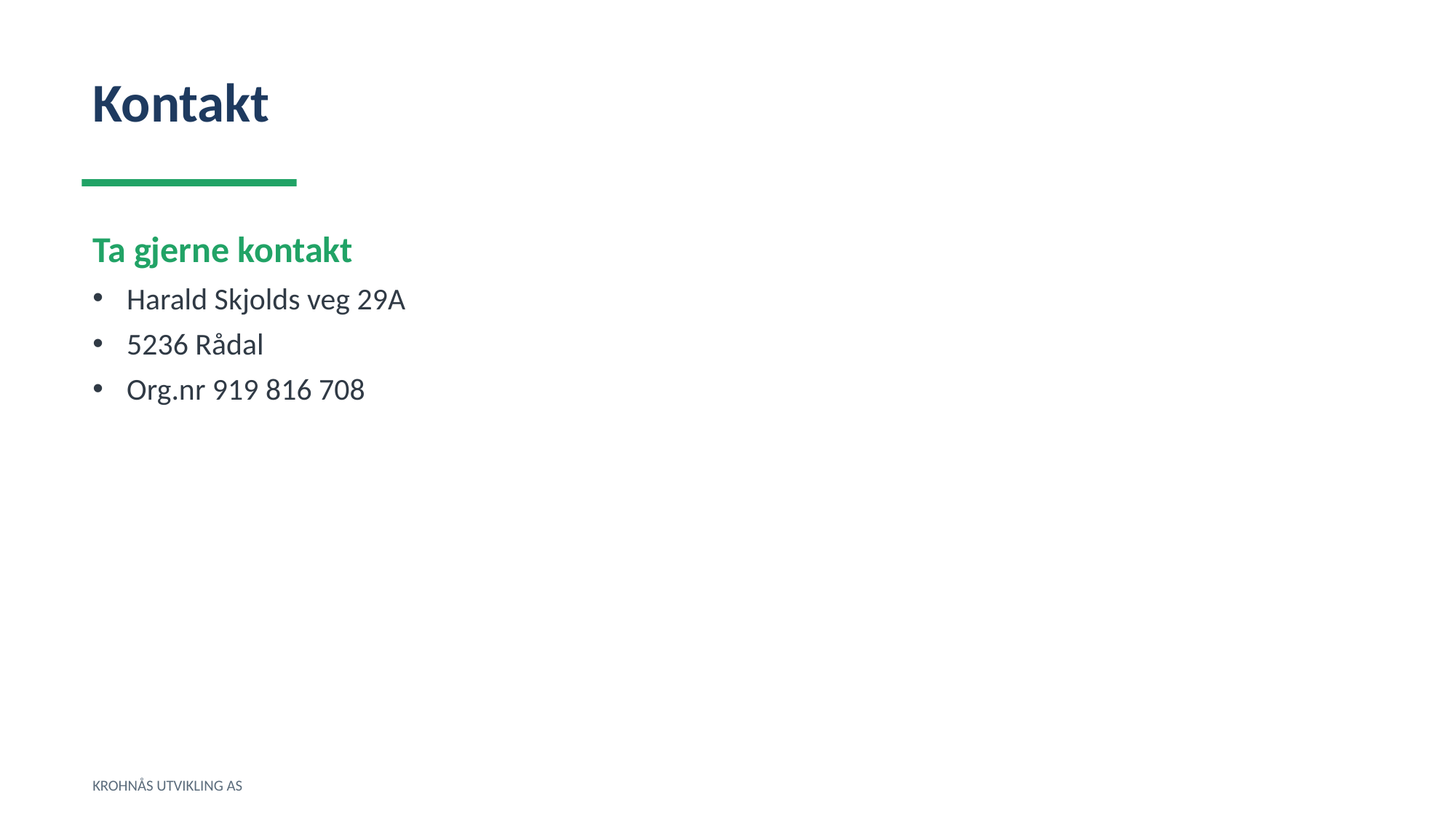

Kontakt

Ta gjerne kontakt
Harald Skjolds veg 29A
5236 Rådal
Org.nr 919 816 708
KROHNÅS UTVIKLING AS